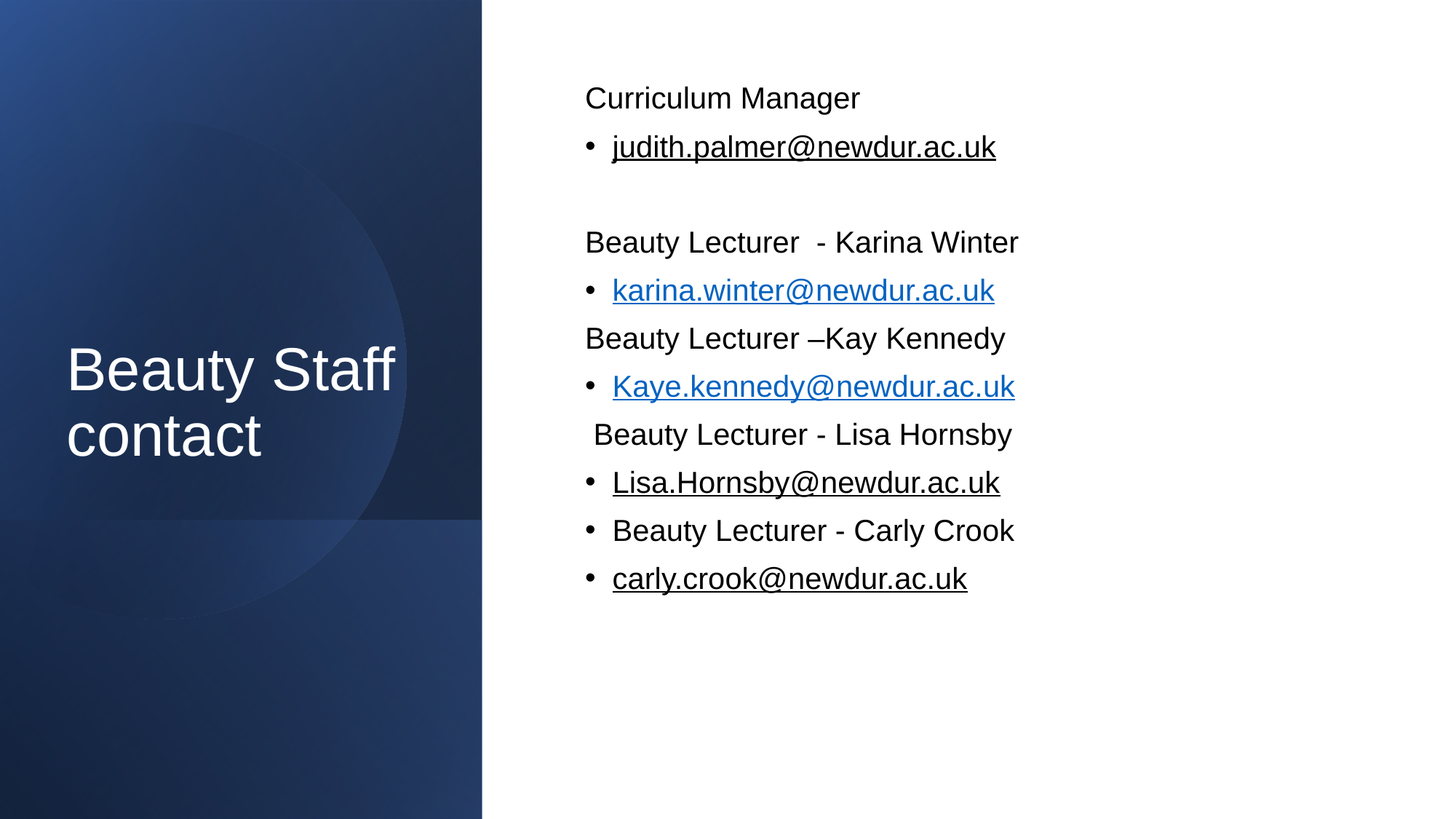

# Beauty Staff  contact
Curriculum Manager
judith.palmer@newdur.ac.uk

Beauty Lecturer  - Karina Winter
karina.winter@newdur.ac.uk
Beauty Lecturer –Kay Kennedy
Kaye.kennedy@newdur.ac.uk
 Beauty Lecturer - Lisa Hornsby
Lisa.Hornsby@newdur.ac.uk
Beauty Lecturer - Carly Crook
carly.crook@newdur.ac.uk